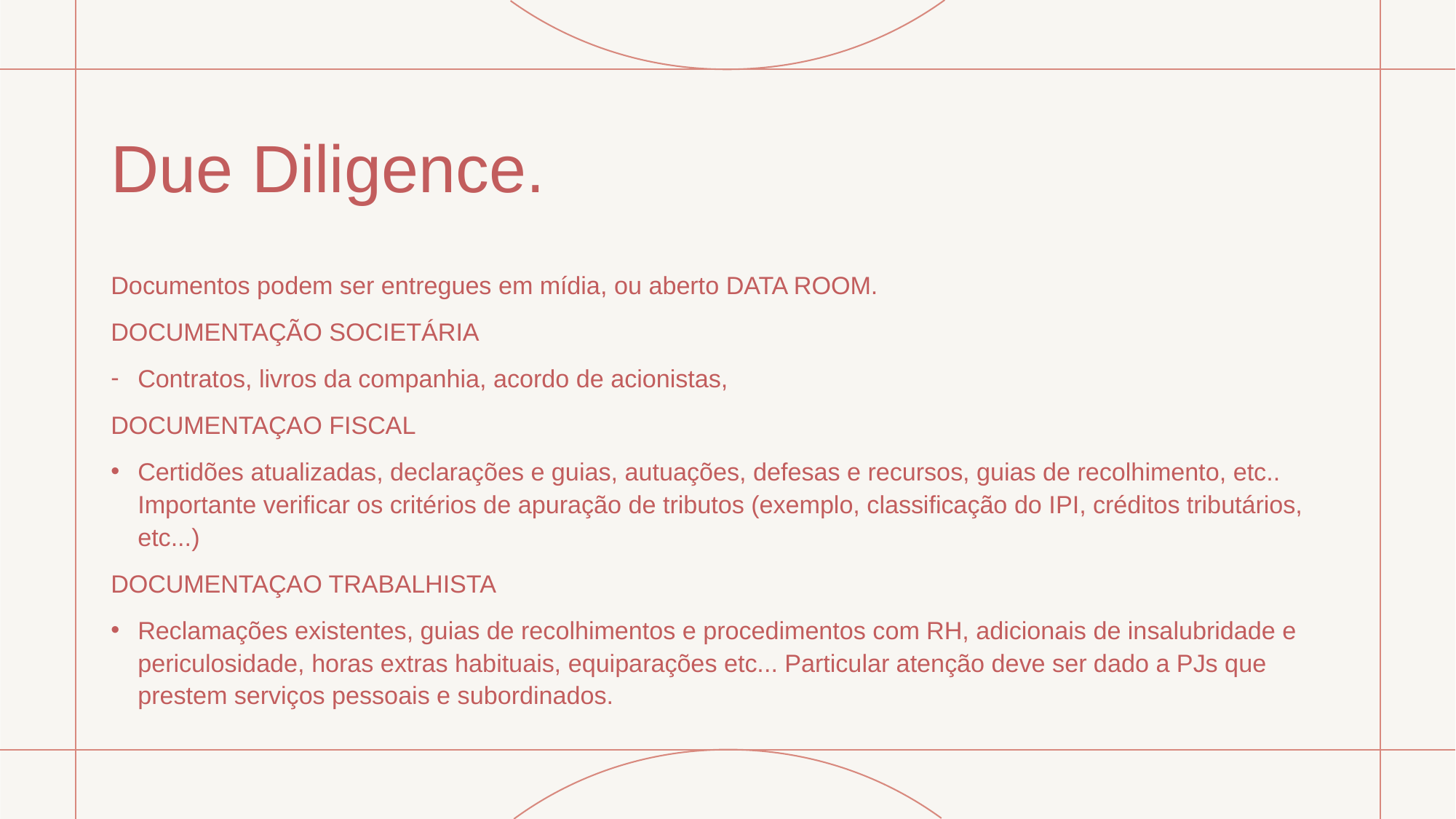

# Due Diligence.
Documentos podem ser entregues em mídia, ou aberto DATA ROOM.
DOCUMENTAÇÃO SOCIETÁRIA
Contratos, livros da companhia, acordo de acionistas,
DOCUMENTAÇAO FISCAL
Certidões atualizadas, declarações e guias, autuações, defesas e recursos, guias de recolhimento, etc.. Importante verificar os critérios de apuração de tributos (exemplo, classificação do IPI, créditos tributários, etc...)
DOCUMENTAÇAO TRABALHISTA
Reclamações existentes, guias de recolhimentos e procedimentos com RH, adicionais de insalubridade e periculosidade, horas extras habituais, equiparações etc... Particular atenção deve ser dado a PJs que prestem serviços pessoais e subordinados.